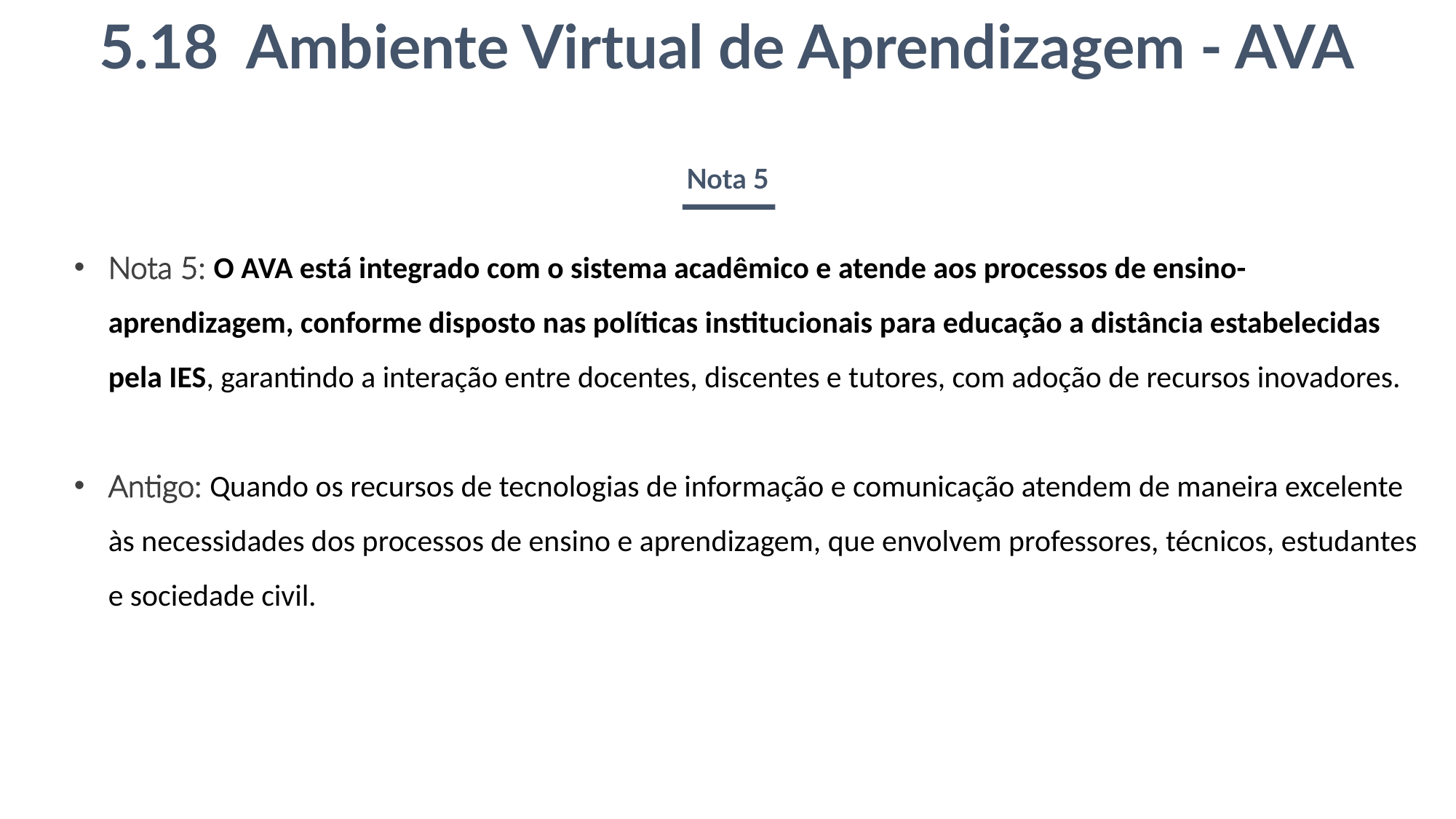

5.18  Ambiente Virtual de Aprendizagem - AVA
Nota 5

Nota 5: O AVA está integrado com o sistema acadêmico e atende aos processos de ensino-aprendizagem, conforme disposto nas políticas institucionais para educação a distância estabelecidas pela IES, garantindo a interação entre docentes, discentes e tutores, com adoção de recursos inovadores.

Antigo: Quando os recursos de tecnologias de informação e comunicação atendem de maneira excelente às necessidades dos processos de ensino e aprendizagem, que envolvem professores, técnicos, estudantes e sociedade civil.